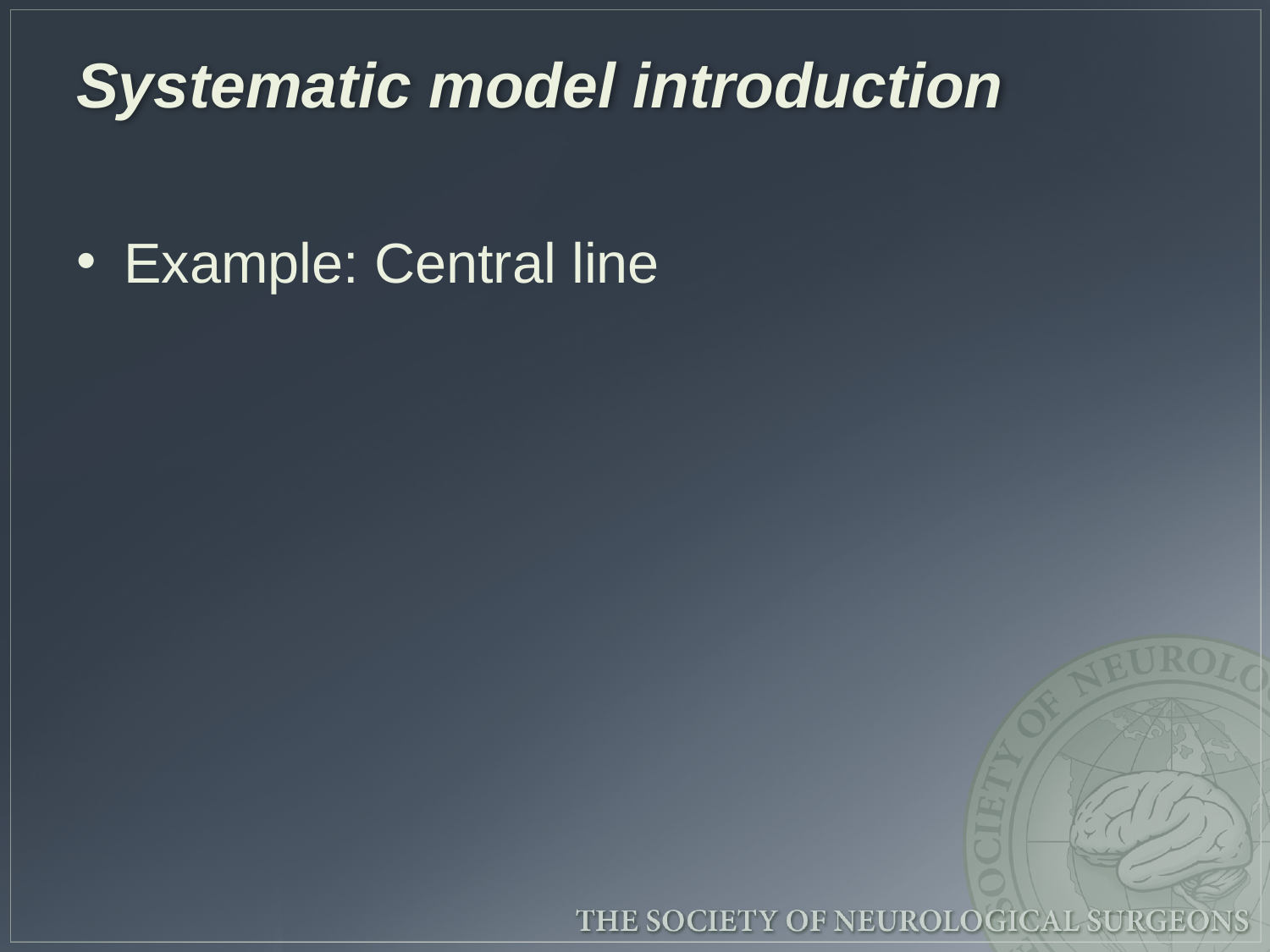

# Systematic model introduction
Example: Central line